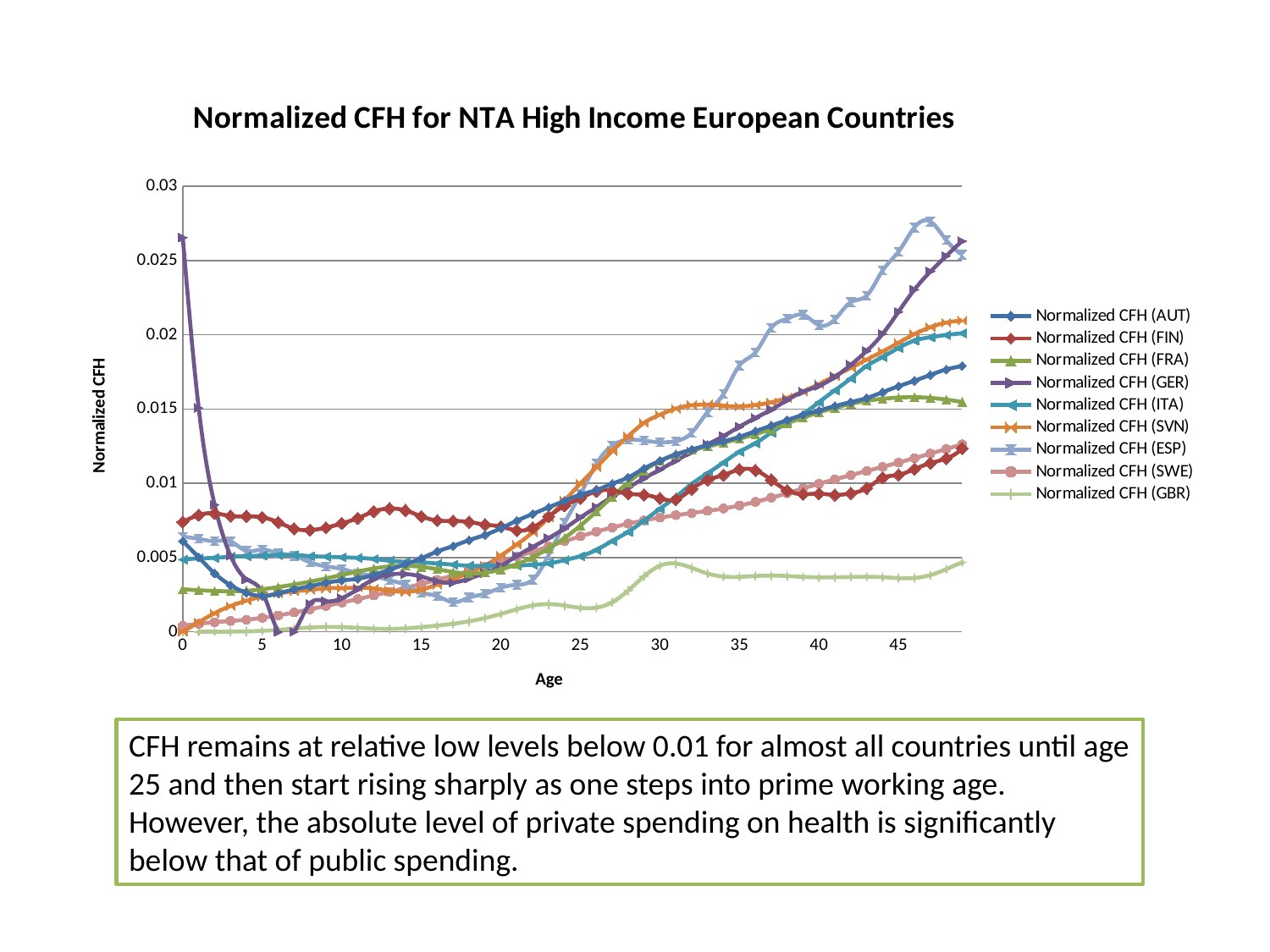

### Chart: Normalized CFH for NTA High Income European Countries

| Category | Normalized CFH (AUT) | Normalized CFH (FIN) | Normalized CFH (FRA) | Normalized CFH (GER) | Normalized CFH (ITA) | Normalized CFH (SVN) | Normalized CFH (ESP) | Normalized CFH (SWE) | Normalized CFH (GBR) |
|---|---|---|---|---|---|---|---|---|---|
CFH remains at relative low levels below 0.01 for almost all countries until age 25 and then start rising sharply as one steps into prime working age. However, the absolute level of private spending on health is significantly below that of public spending.